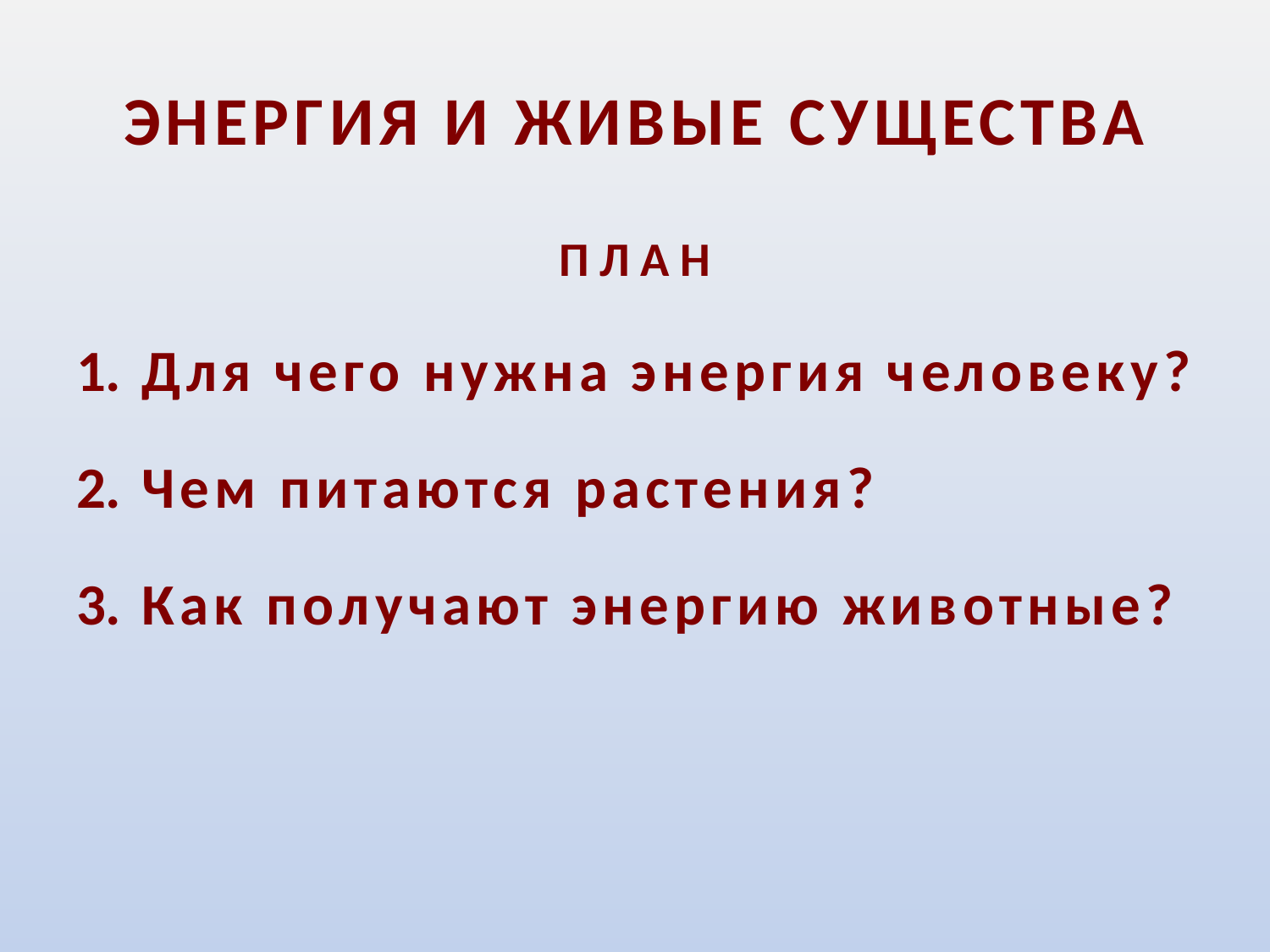

# ЭНЕРГИЯ И ЖИВЫЕ СУЩЕСТВА
ПЛАН
Для чего нужна энергия человеку?
Чем питаются растения?
Как получают энергию животные?